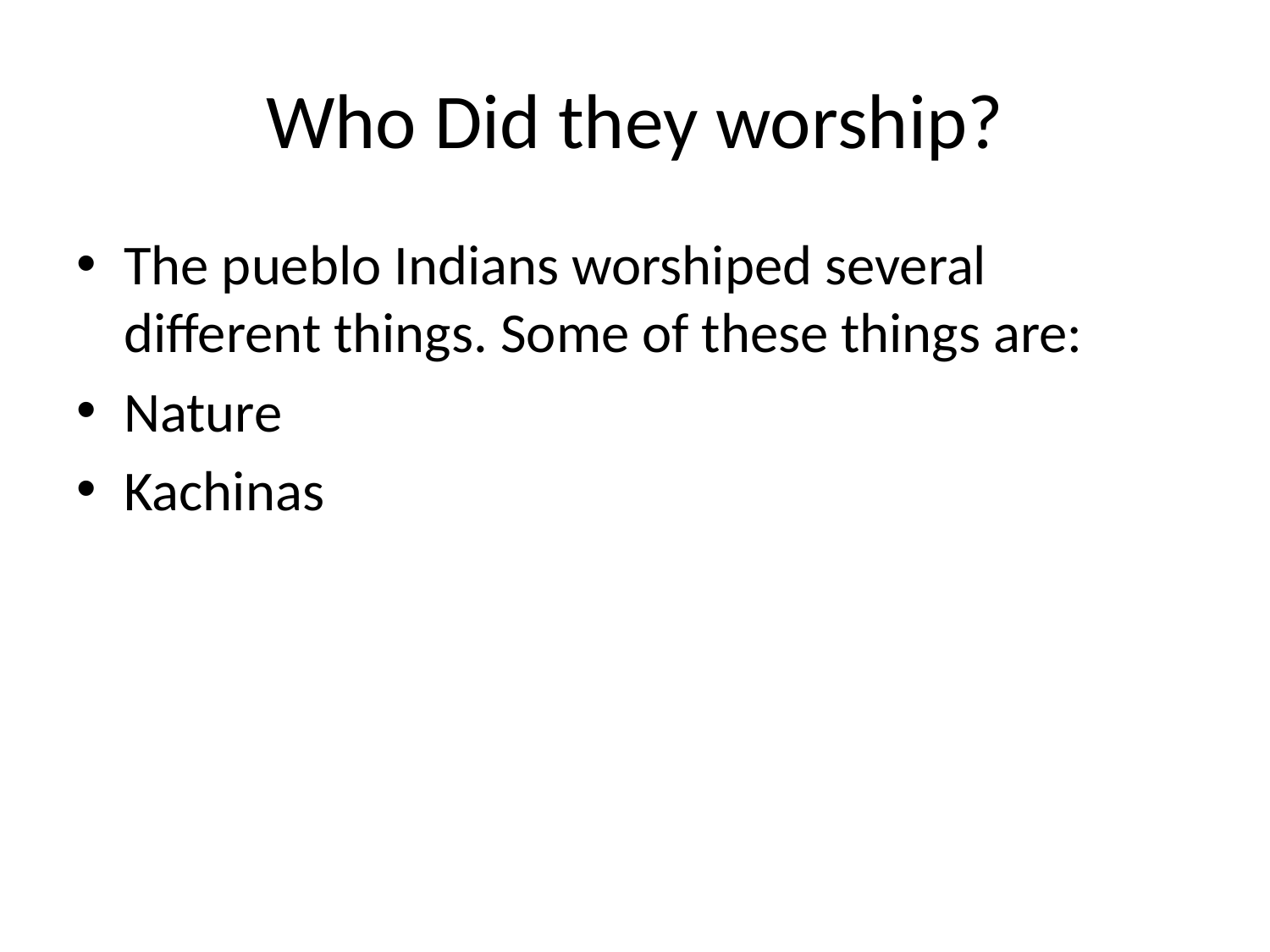

# Who Did they worship?
The pueblo Indians worshiped several different things. Some of these things are:
Nature
Kachinas